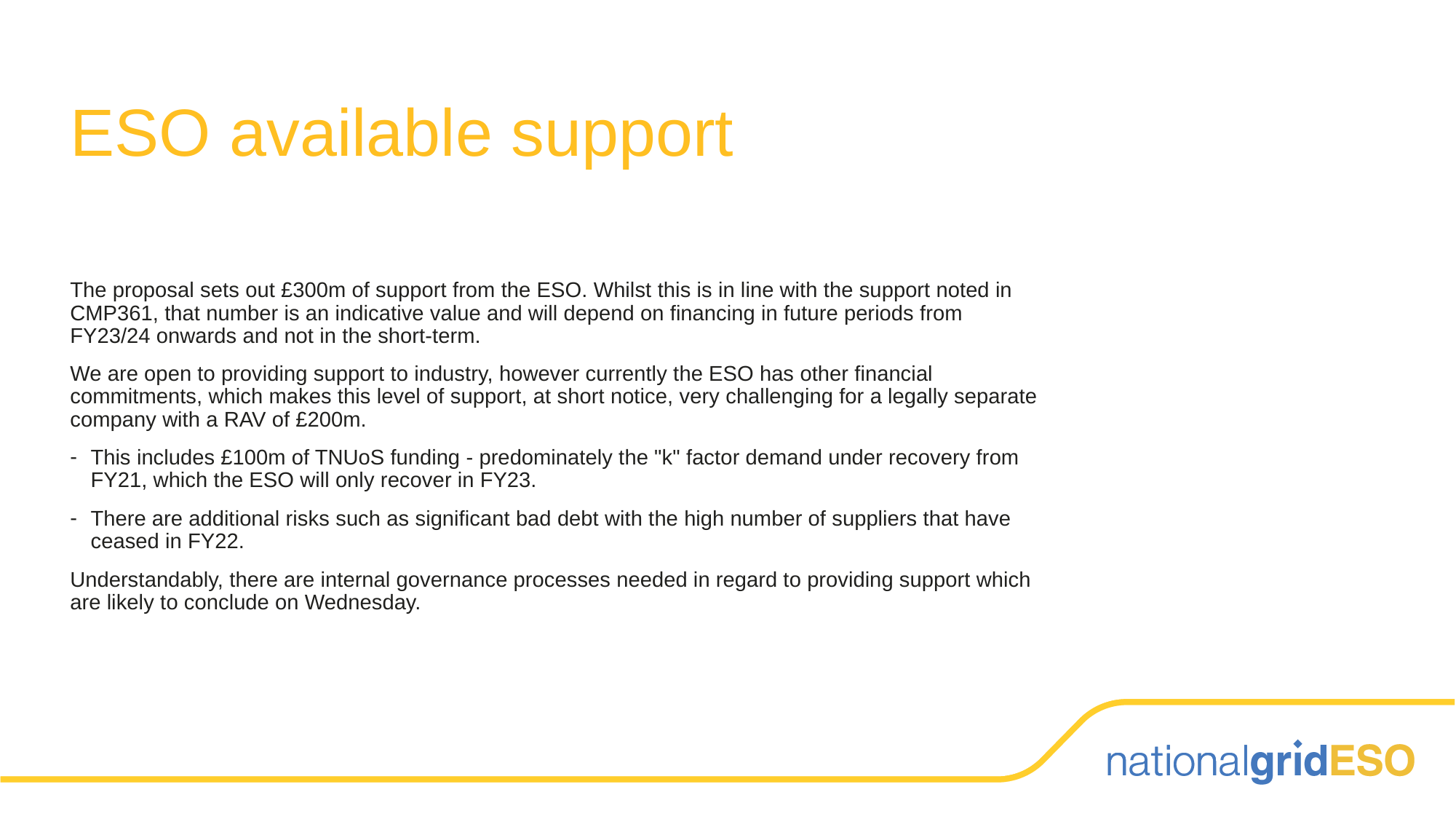

# ESO available support
The proposal sets out £300m of support from the ESO. Whilst this is in line with the support noted in CMP361, that number is an indicative value and will depend on financing in future periods from FY23/24 onwards and not in the short-term.
We are open to providing support to industry, however currently the ESO has other financial commitments, which makes this level of support, at short notice, very challenging for a legally separate company with a RAV of £200m.
This includes £100m of TNUoS funding - predominately the "k" factor demand under recovery from FY21, which the ESO will only recover in FY23.
There are additional risks such as significant bad debt with the high number of suppliers that have ceased in FY22.
Understandably, there are internal governance processes needed in regard to providing support which are likely to conclude on Wednesday.